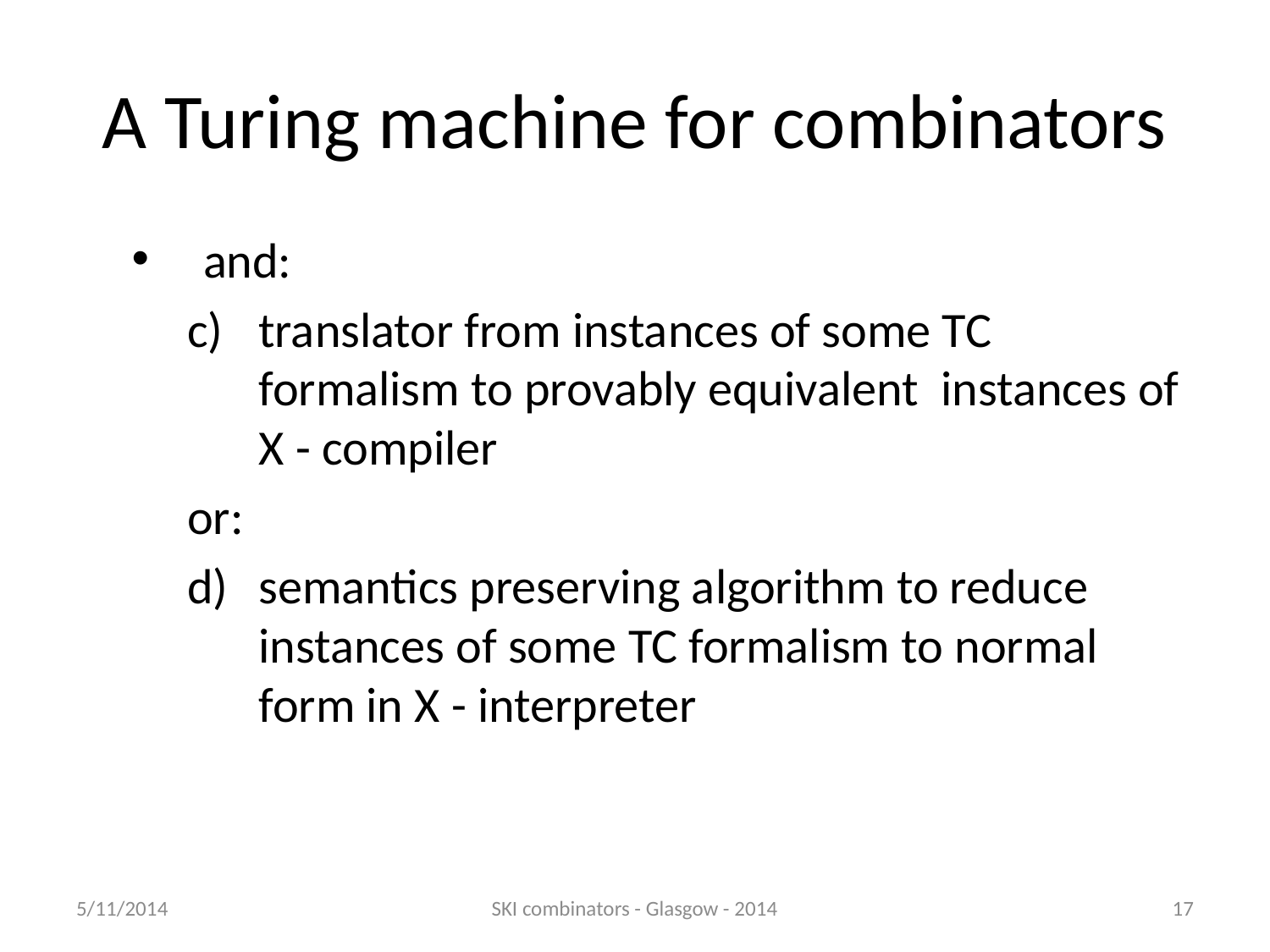

# A Turing machine for combinators
and:
translator from instances of some TC formalism to provably equivalent  instances of X - compiler
or:
semantics preserving algorithm to reduce instances of some TC formalism to normal form in X - interpreter
5/11/2014
SKI combinators - Glasgow - 2014
17